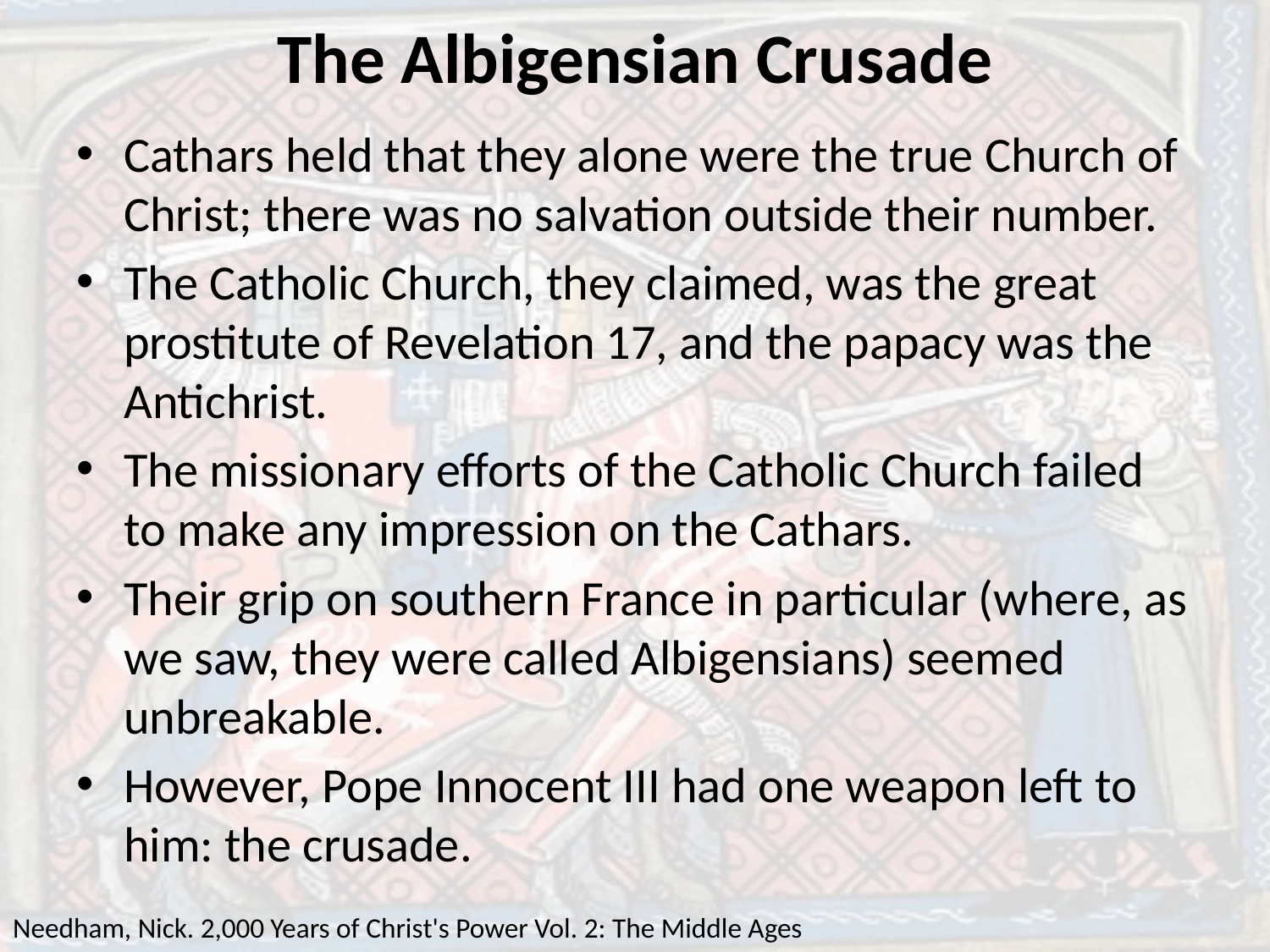

# The Albigensian Crusade
Cathars held that they alone were the true Church of Christ; there was no salvation outside their number.
The Catholic Church, they claimed, was the great prostitute of Revelation 17, and the papacy was the Antichrist.
The missionary efforts of the Catholic Church failed to make any impression on the Cathars.
Their grip on southern France in particular (where, as we saw, they were called Albigensians) seemed unbreakable.
However, Pope Innocent III had one weapon left to him: the crusade.

Needham, Nick. 2,000 Years of Christ's Power Vol. 2: The Middle Ages